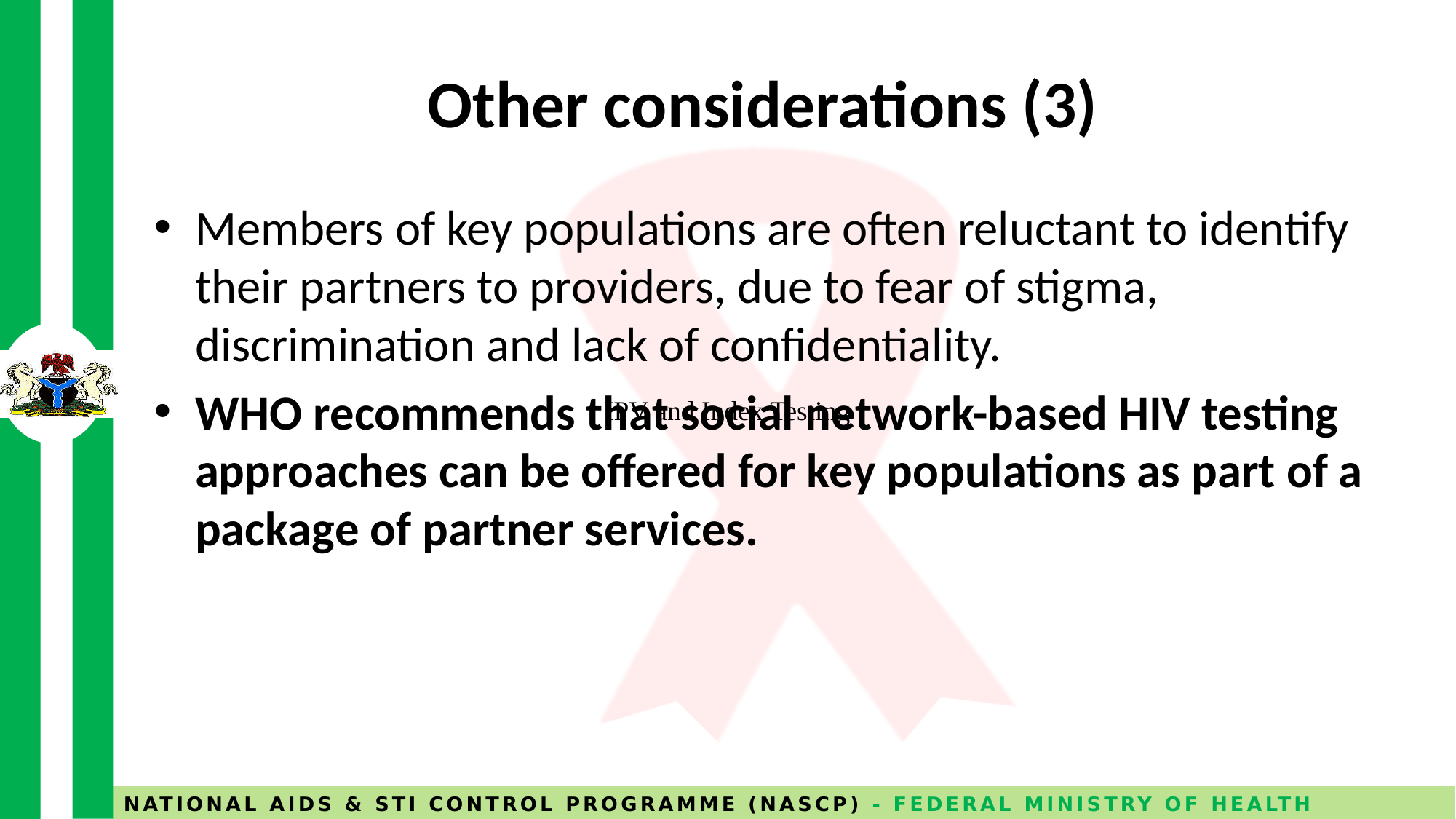

# Other considerations (3)
Members of key populations are often reluctant to identify their partners to providers, due to fear of stigma, discrimination and lack of confidentiality.
WHO recommends that social network-based HIV testing approaches can be offered for key populations as part of a package of partner services.

IPV and Index Testing